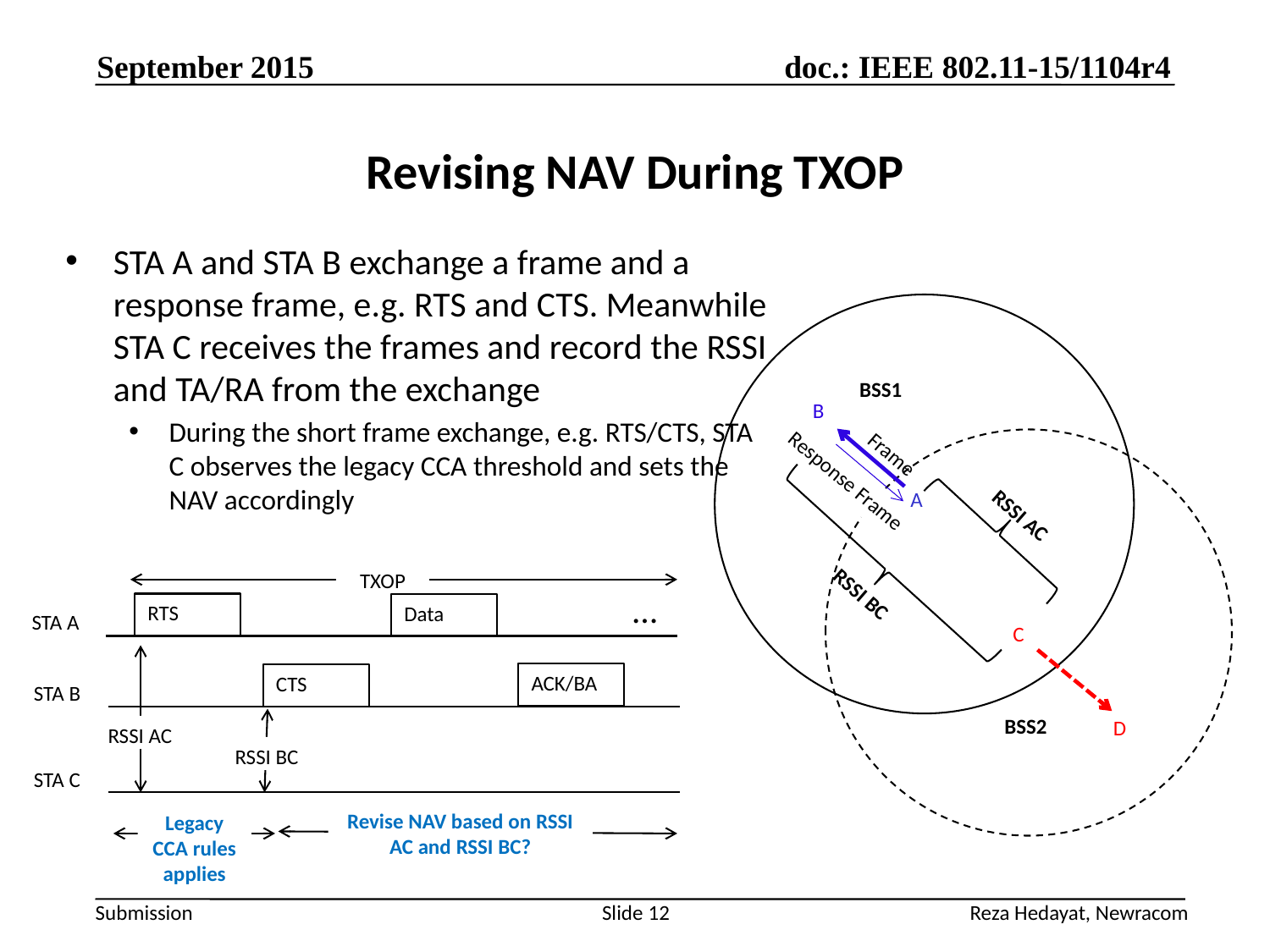

September 2015
# Revising NAV During TXOP
STA A and STA B exchange a frame and a response frame, e.g. RTS and CTS. Meanwhile STA C receives the frames and record the RSSI and TA/RA from the exchange
During the short frame exchange, e.g. RTS/CTS, STA C observes the legacy CCA threshold and sets the NAV accordingly

BSS1
B

Frame

Response Frame
A
RSSI AC
RSSI BC
C
BSS2
D
TXOP
…
RTS
Data
STA A
ACK/BA
CTS
STA B
RSSI AC
RSSI BC
STA C
Revise NAV based on RSSI AC and RSSI BC?
Legacy CCA rules applies
Reza Hedayat, Newracom
Slide 12